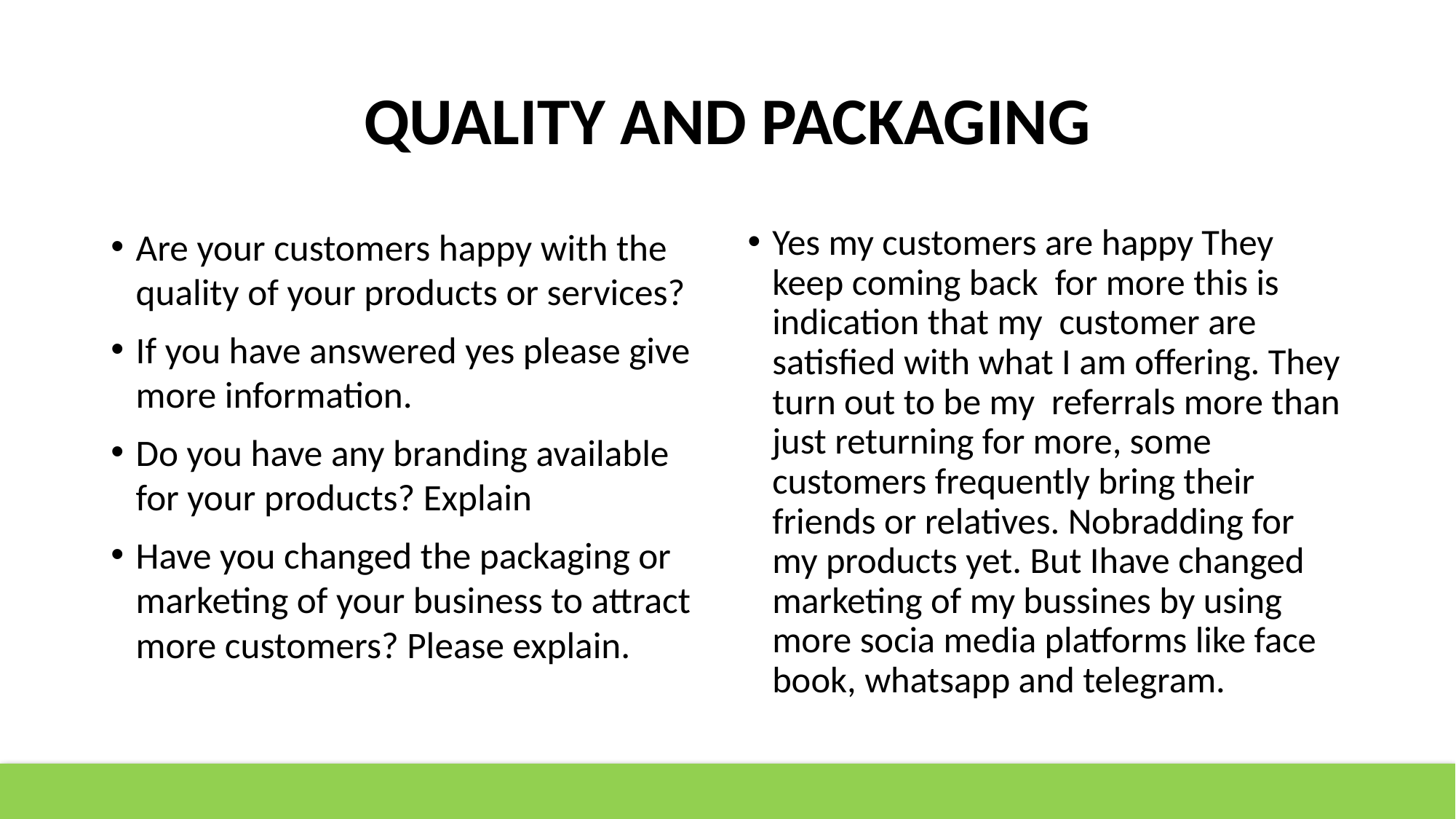

# QUALITY AND PACKAGING
Are your customers happy with the quality of your products or services?
If you have answered yes please give more information.
Do you have any branding available for your products? Explain
Have you changed the packaging or marketing of your business to attract more customers? Please explain.
Yes my customers are happy They keep coming back  for more this is  indication that my  customer are satisfied with what I am offering. They turn out to be my  referrals more than just returning for more, some customers frequently bring their friends or relatives. Nobradding for my products yet. But Ihave changed marketing of my bussines by using more socia media platforms like face book, whatsapp and telegram.